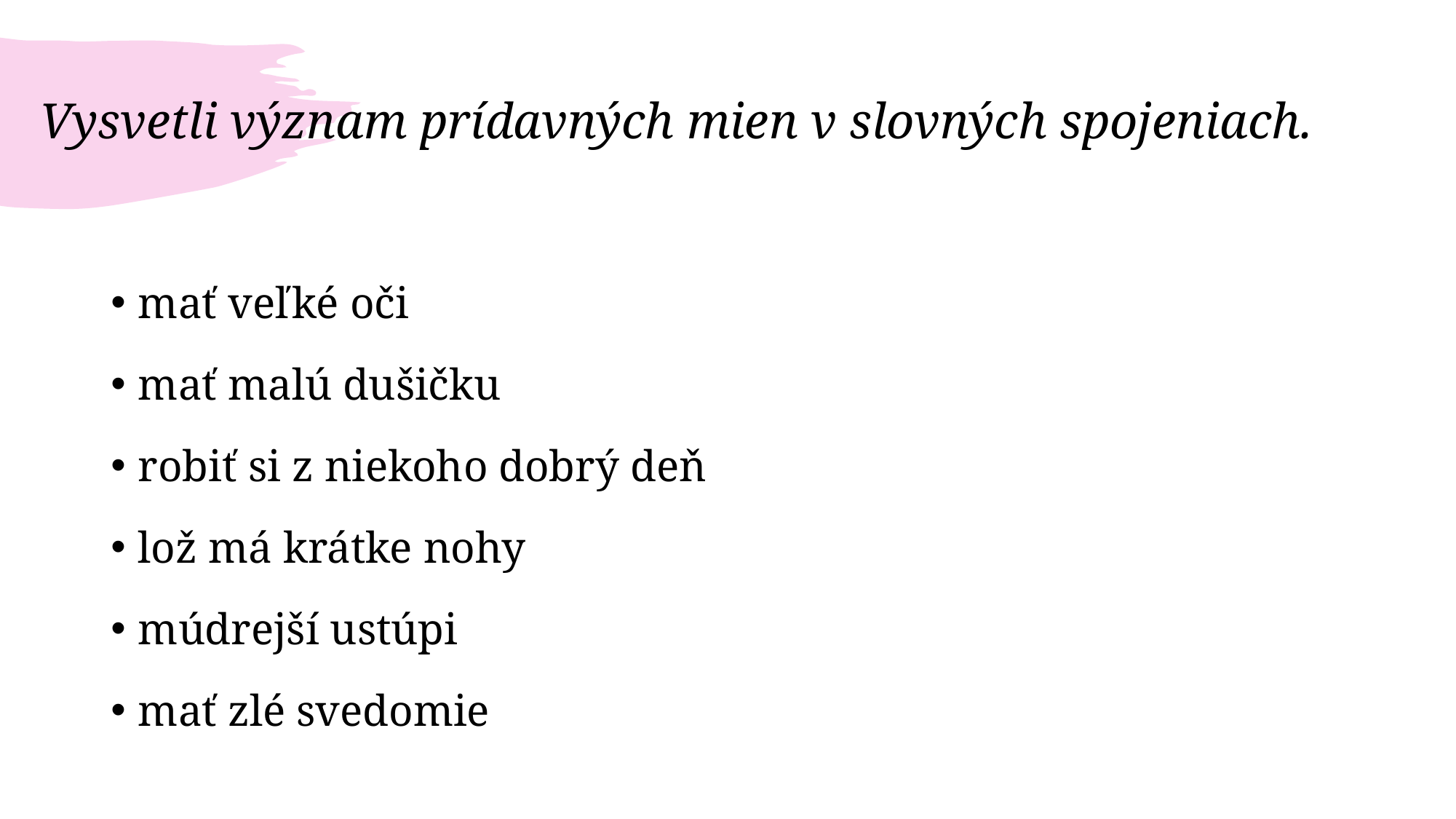

# Vysvetli význam prídavných mien v slovných spojeniach.
mať veľké oči
mať malú dušičku
robiť si z niekoho dobrý deň
lož má krátke nohy
múdrejší ustúpi
mať zlé svedomie